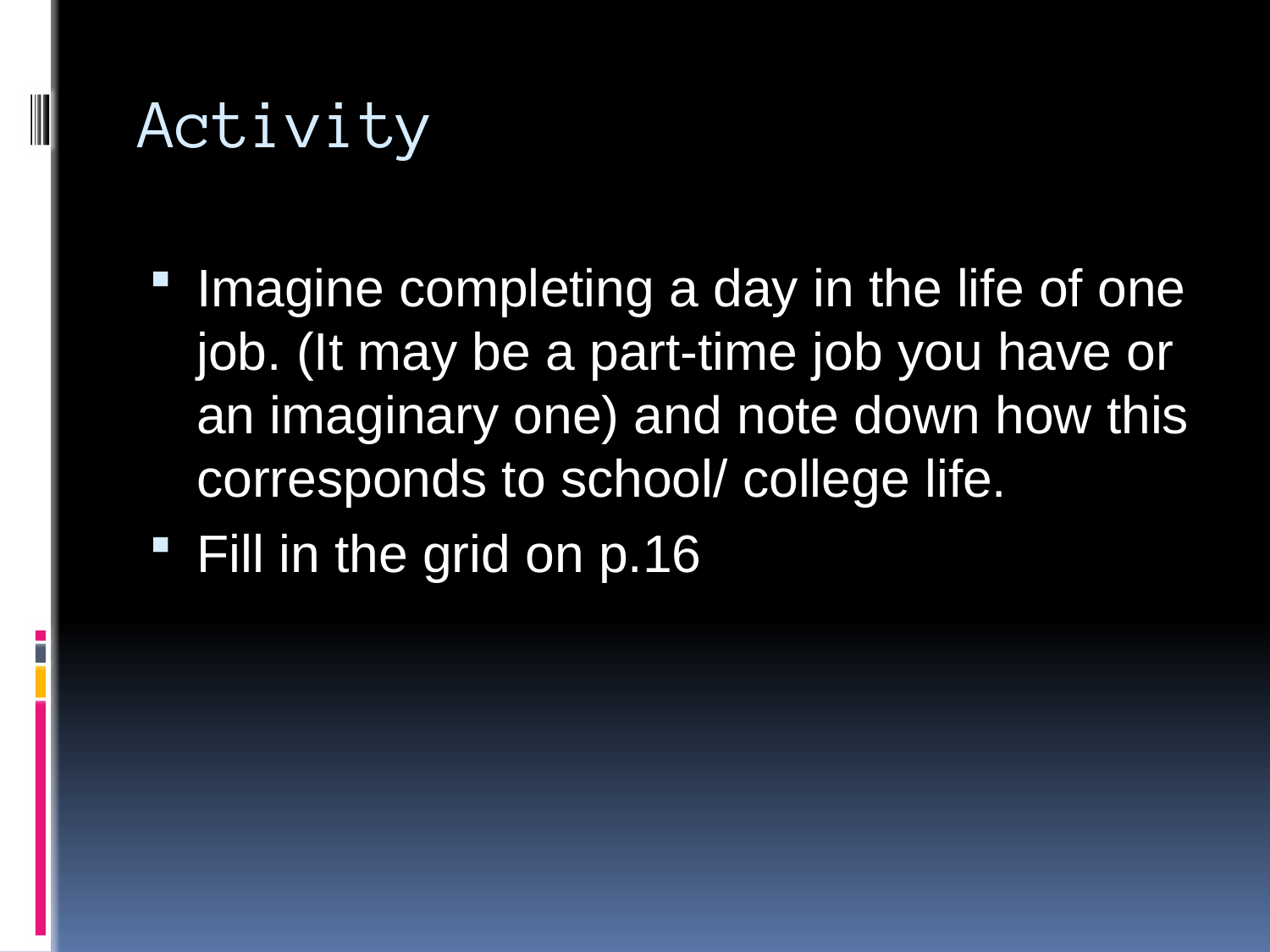

# Activity
Imagine completing a day in the life of one job. (It may be a part-time job you have or an imaginary one) and note down how this corresponds to school/ college life.
Fill in the grid on p.16